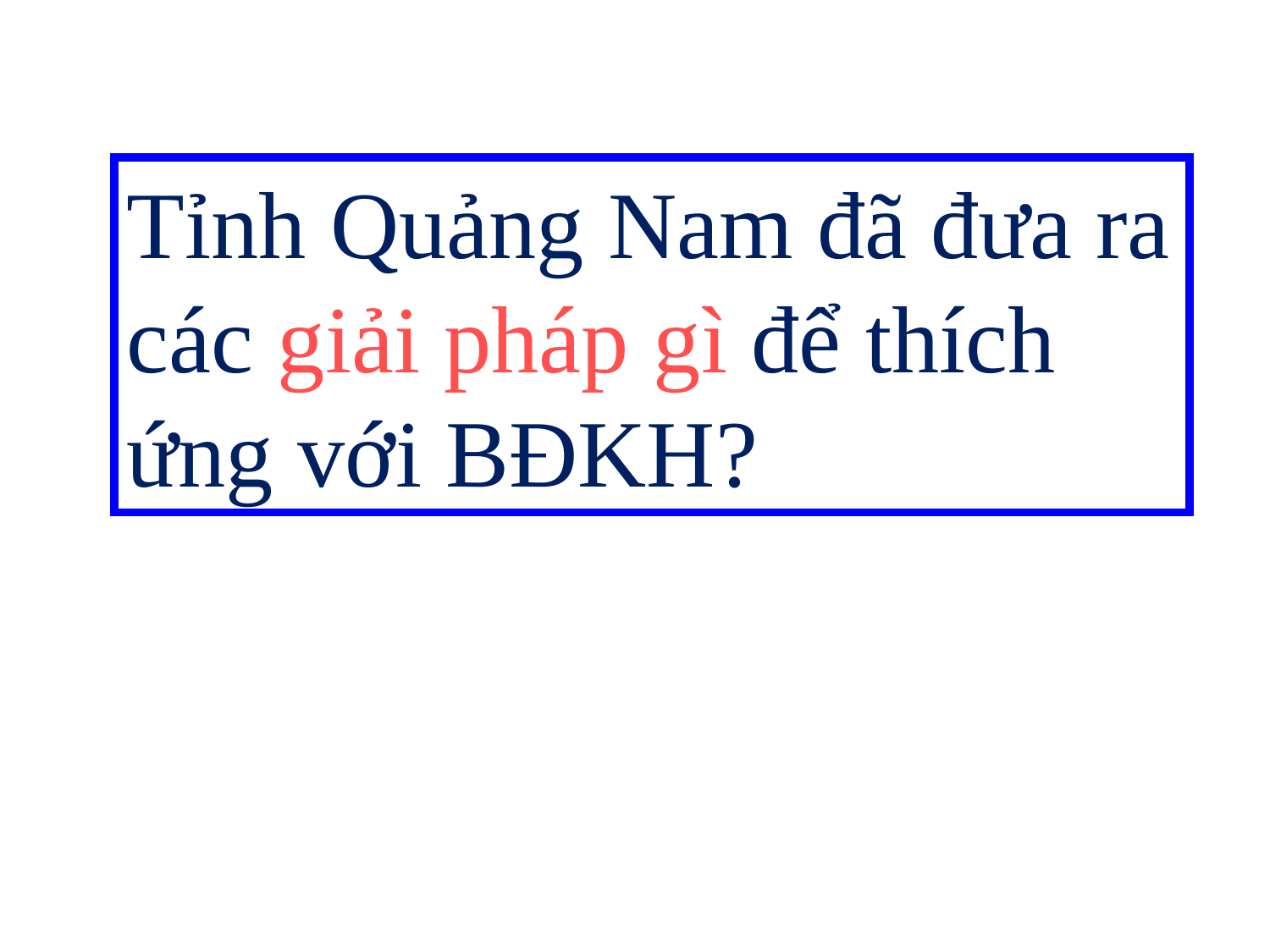

Tỉnh Quảng Nam đã đưa ra các giải pháp gì để thích ứng với BĐKH?